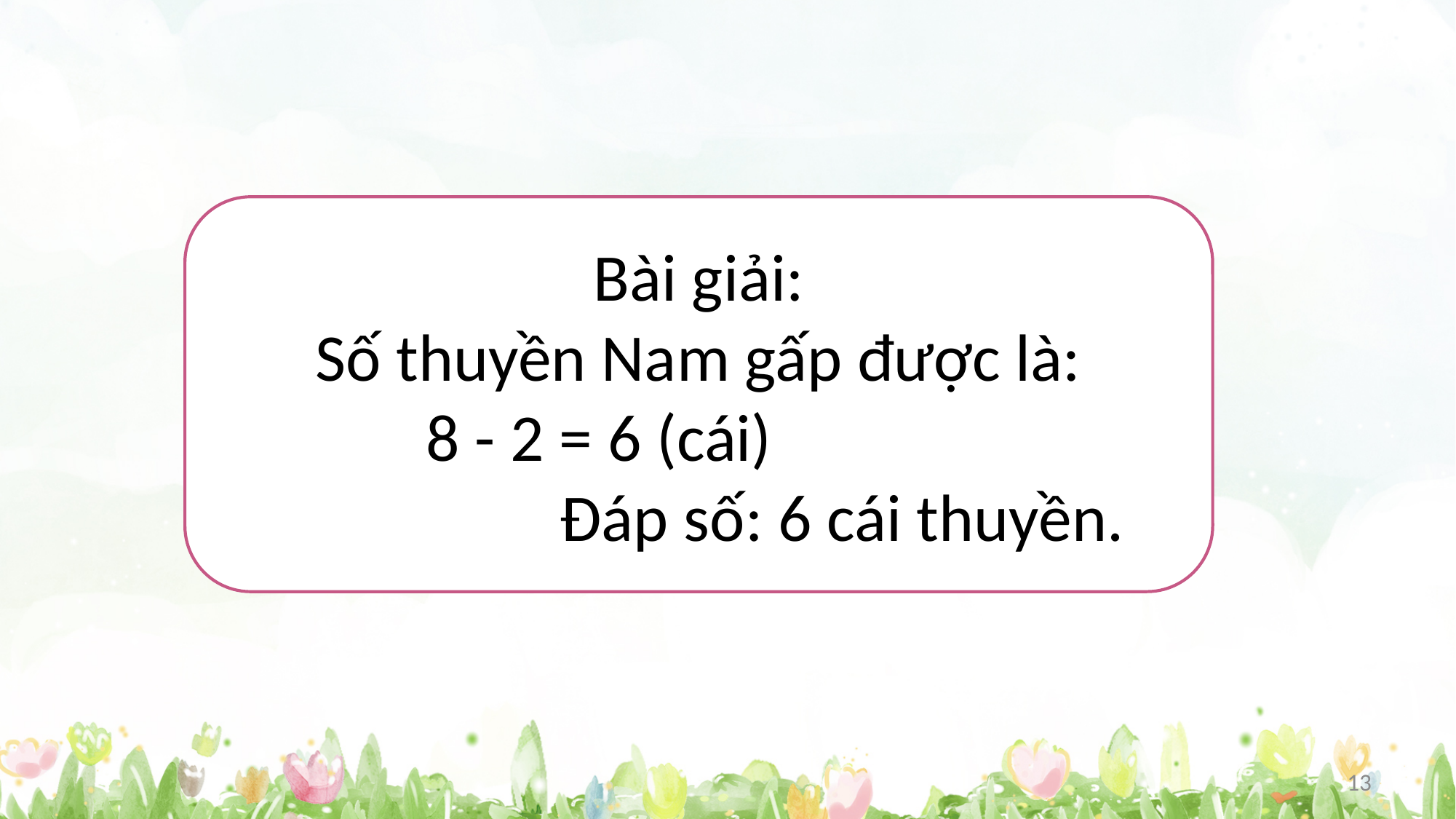

#

Bài giải:
Số thuyền Nam gấp được là:
              8 - 2 = 6 (cái)
                   Đáp số: 6 cái thuyền.
13